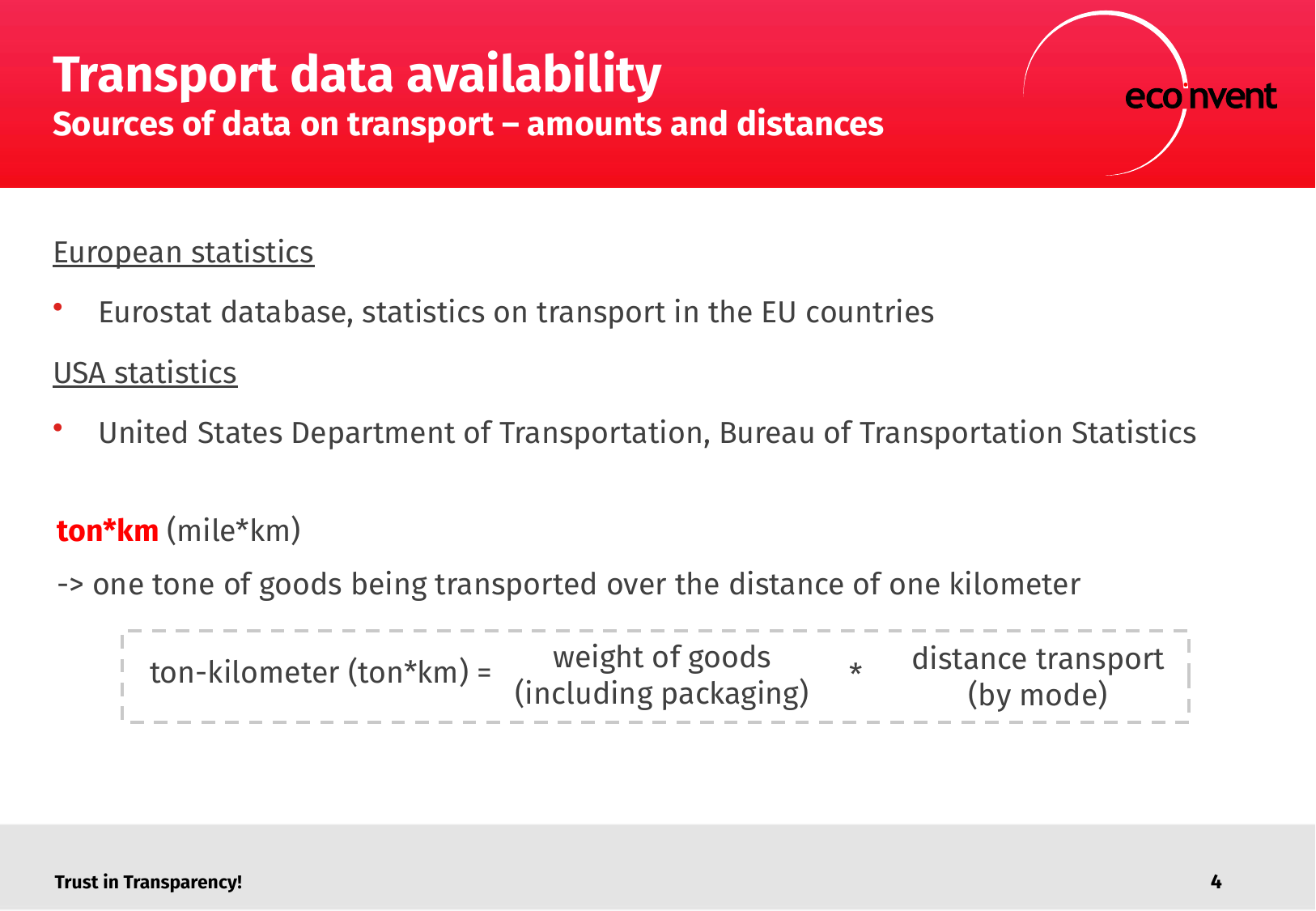

# Transport data availability Sources of data on transport – amounts and distances

European statistics
Eurostat database, statistics on transport in the EU countries
USA statistics
United States Department of Transportation, Bureau of Transportation Statistics
ton*km (mile*km)
-> one tone of goods being transported over the distance of one kilometer
weight of goods
(including packaging)
distance transport (by mode)
ton-kilometer (ton*km) =
*